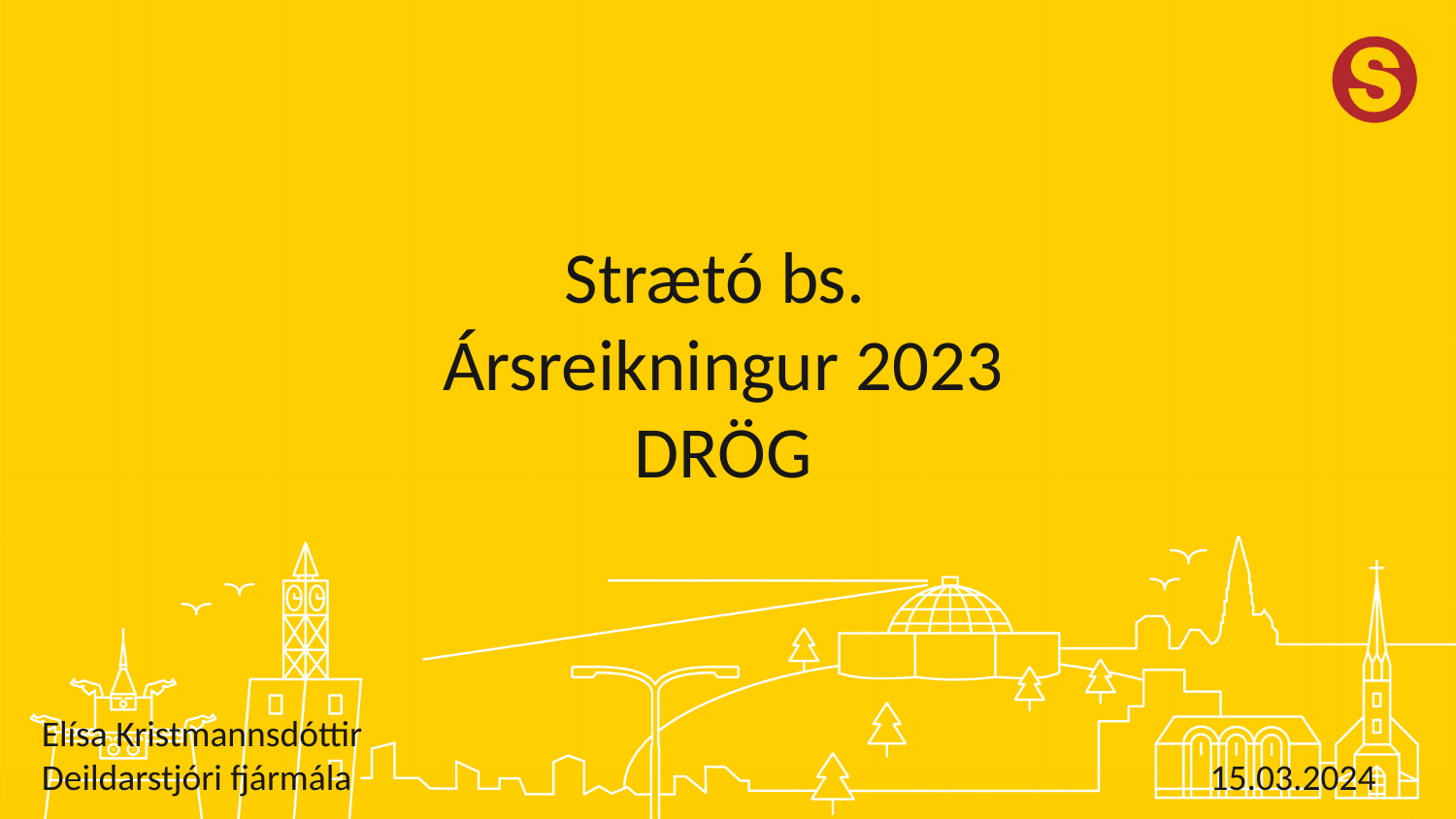

Strætó bs.
Ársreikningur 2023
DRÖG

Elísa Kristmannsdóttir
Deildarstjóri fjármála                                                                                                        15.03.2024